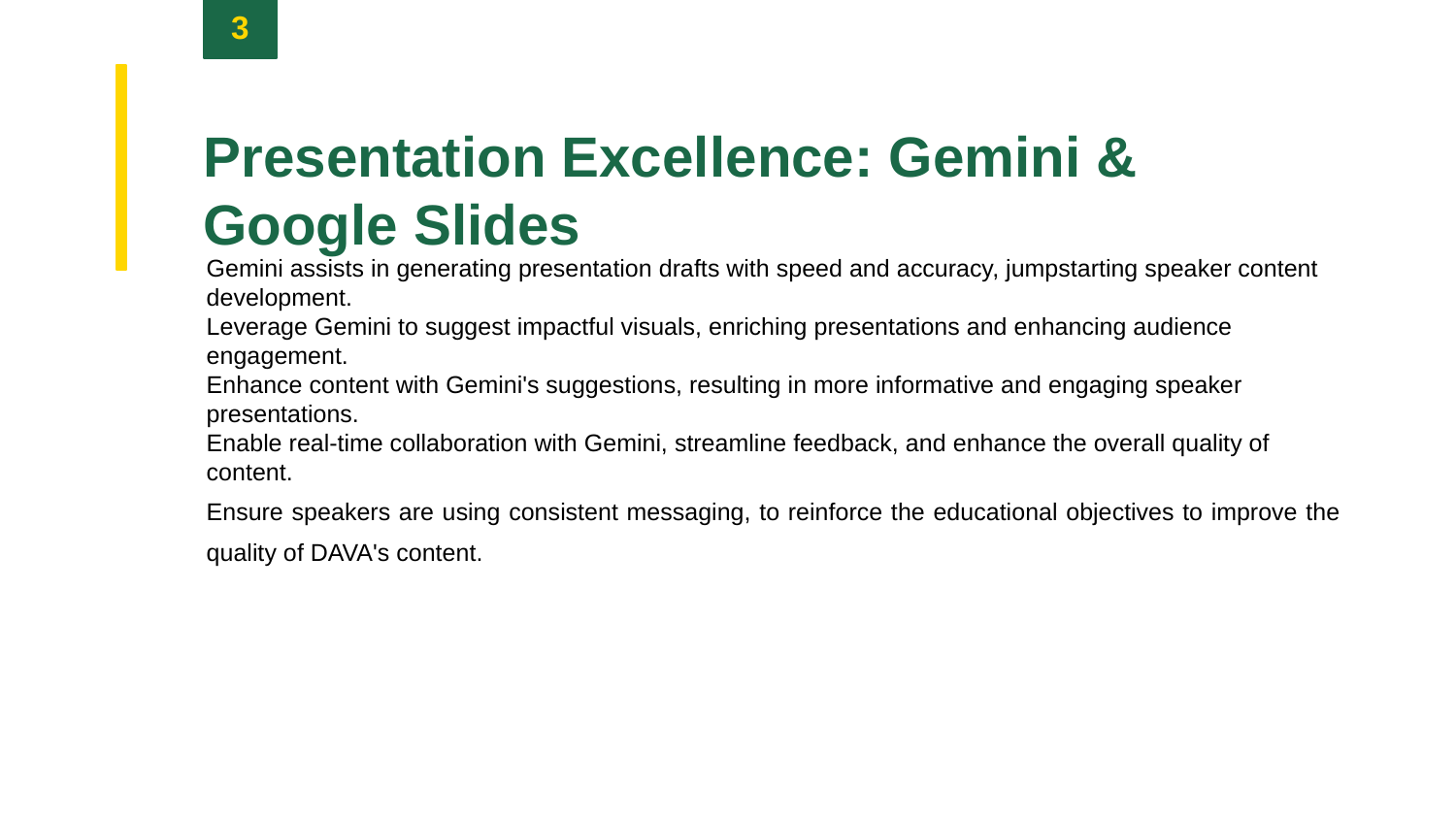

3

Presentation Excellence: Gemini & Google Slides
Gemini assists in generating presentation drafts with speed and accuracy, jumpstarting speaker content development.
Leverage Gemini to suggest impactful visuals, enriching presentations and enhancing audience engagement.
Enhance content with Gemini's suggestions, resulting in more informative and engaging speaker presentations.
Enable real-time collaboration with Gemini, streamline feedback, and enhance the overall quality of content.
Ensure speakers are using consistent messaging, to reinforce the educational objectives to improve the quality of DAVA's content.